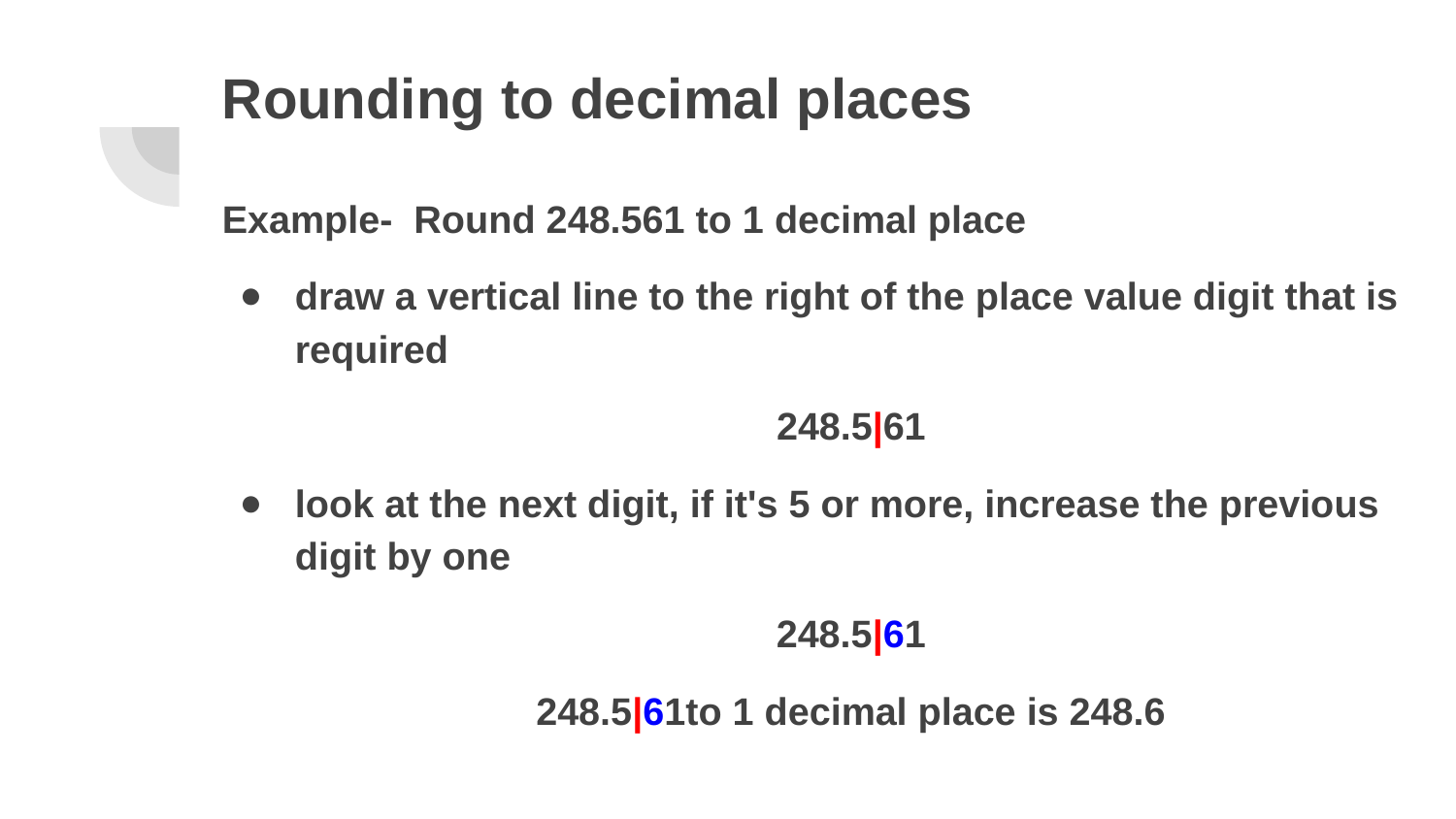

# Rounding to decimal places
Example-  Round 248.561 to 1 decimal place
draw a vertical line to the right of the place value digit that is required
248.5|61
look at the next digit, if it's 5 or more, increase the previous digit by one
248.5|61
248.5|61to 1 decimal place is 248.6